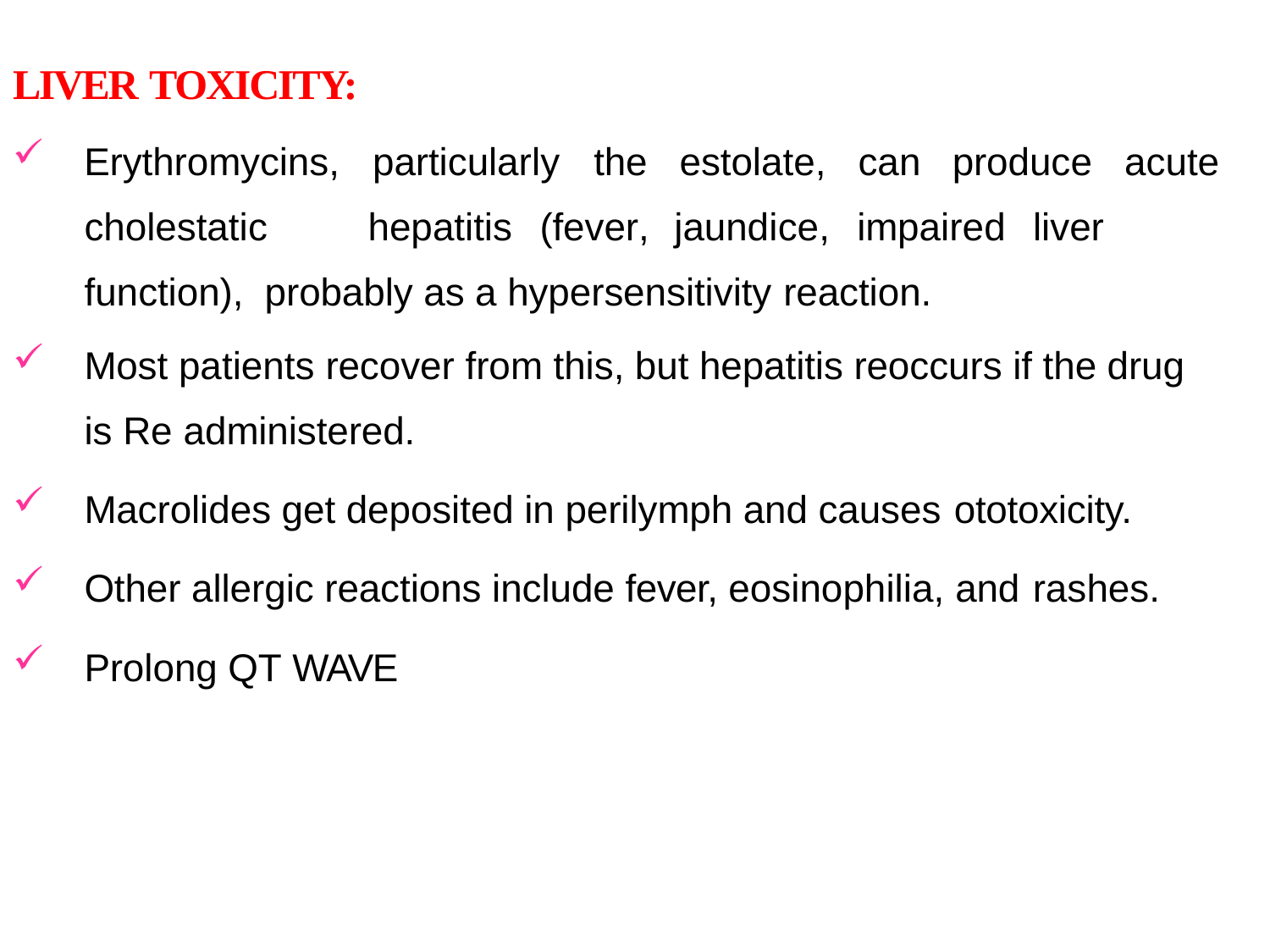

# LIVER TOXICITY:
Erythromycins,
particularly	the	estolate,	can	produce	acute
cholestatic	hepatitis	(fever,	jaundice,	impaired	liver	function),  probably as a hypersensitivity reaction.
Most patients recover from this, but hepatitis reoccurs if the drug  is Re administered.
Macrolides get deposited in perilymph and causes ototoxicity.
Other allergic reactions include fever, eosinophilia, and rashes.
Prolong QT WAVE